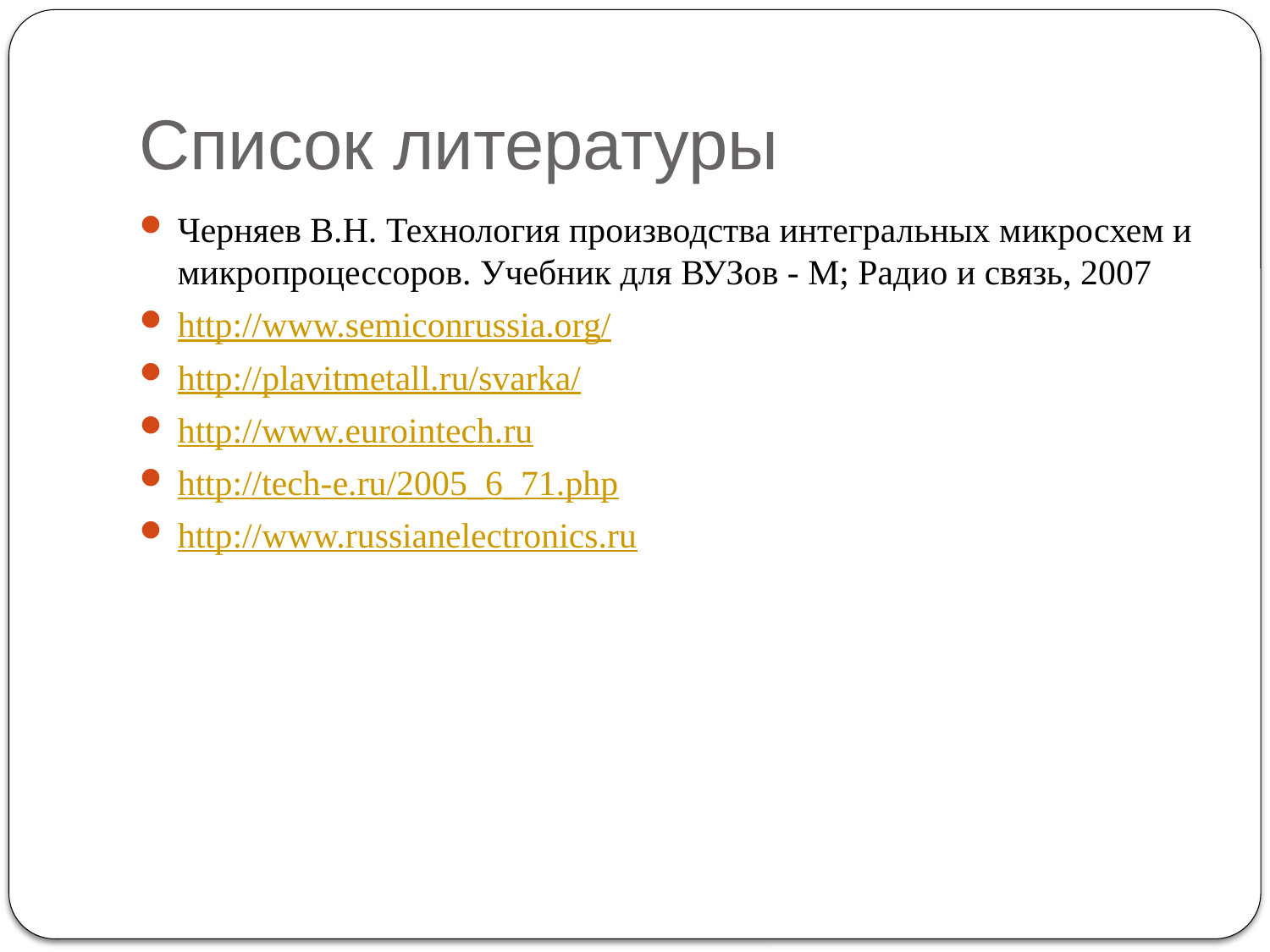

# Список литературы
Черняев В.Н. Технология производства интегральных микросхем и микропроцессоров. Учебник для ВУЗов - М; Радио и связь, 2007
http://www.semiconrussia.org/
http://plavitmetall.ru/svarka/
http://www.eurointech.ru
http://tech-e.ru/2005_6_71.php
http://www.russianelectronics.ru